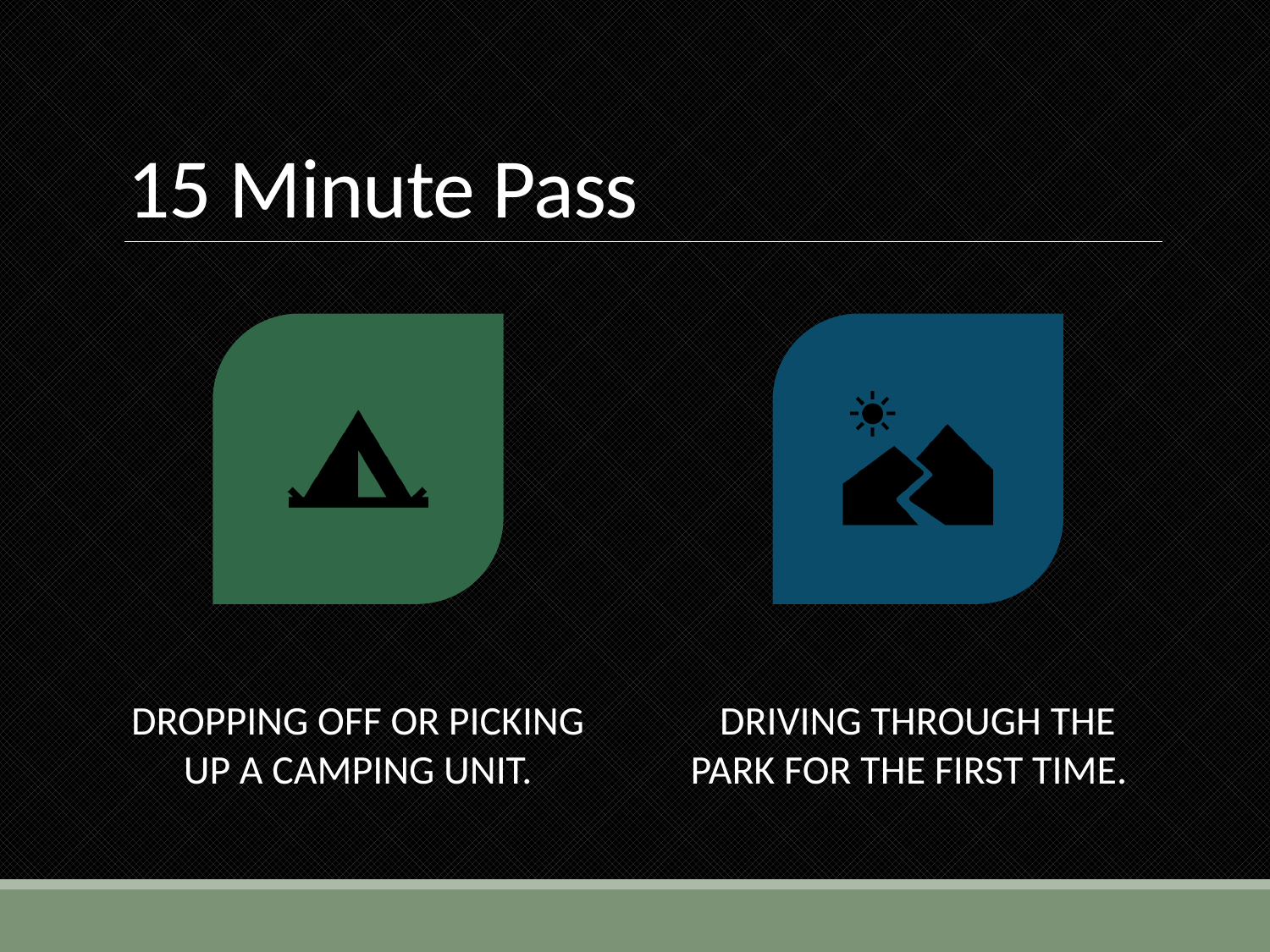

# 15 Minute Pass
Dropping off or picking up a camping unit.
Driving through the park for the first time.